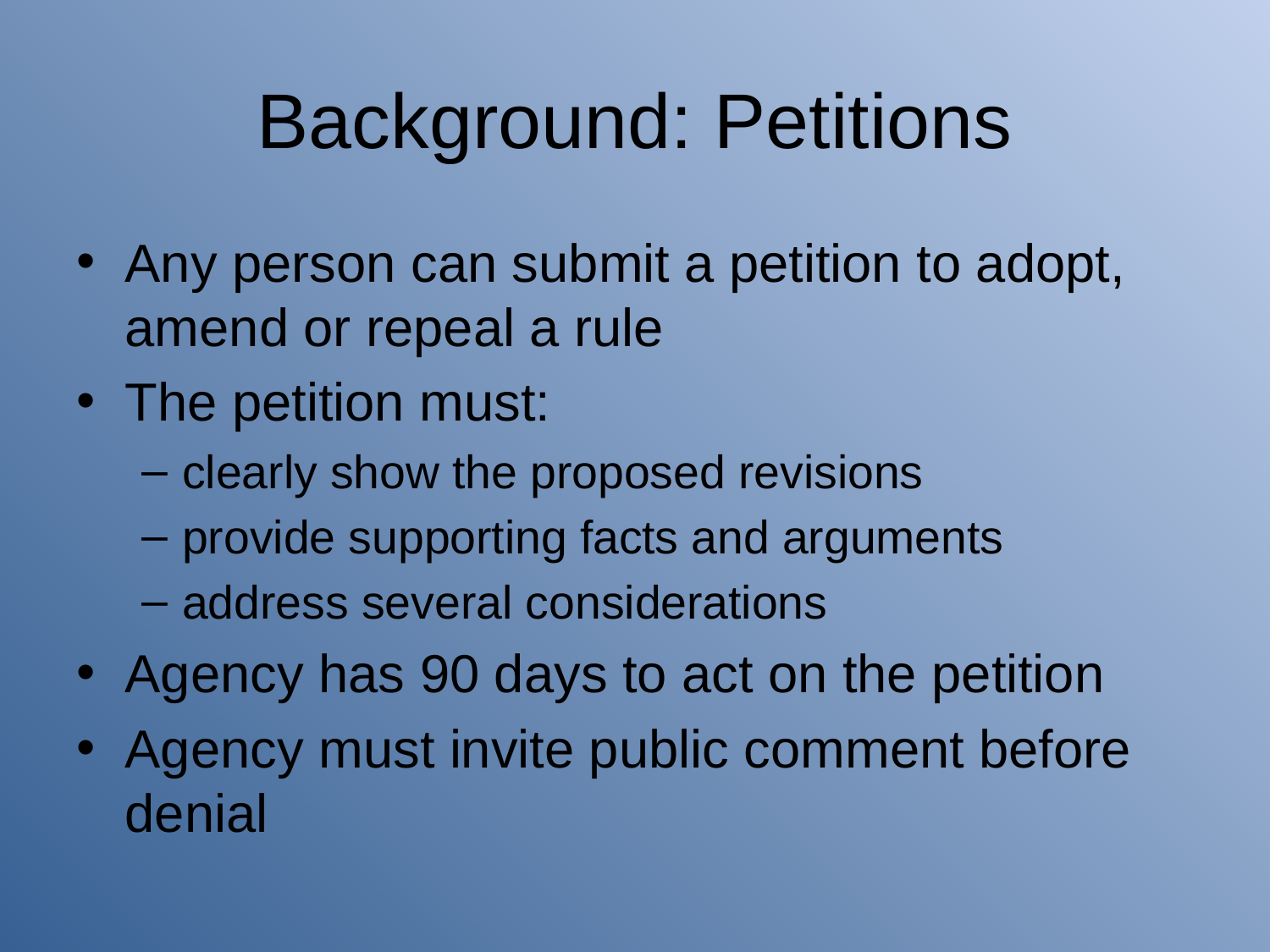

# Background: Petitions
Any person can submit a petition to adopt, amend or repeal a rule
The petition must:
clearly show the proposed revisions
provide supporting facts and arguments
address several considerations
Agency has 90 days to act on the petition
Agency must invite public comment before denial